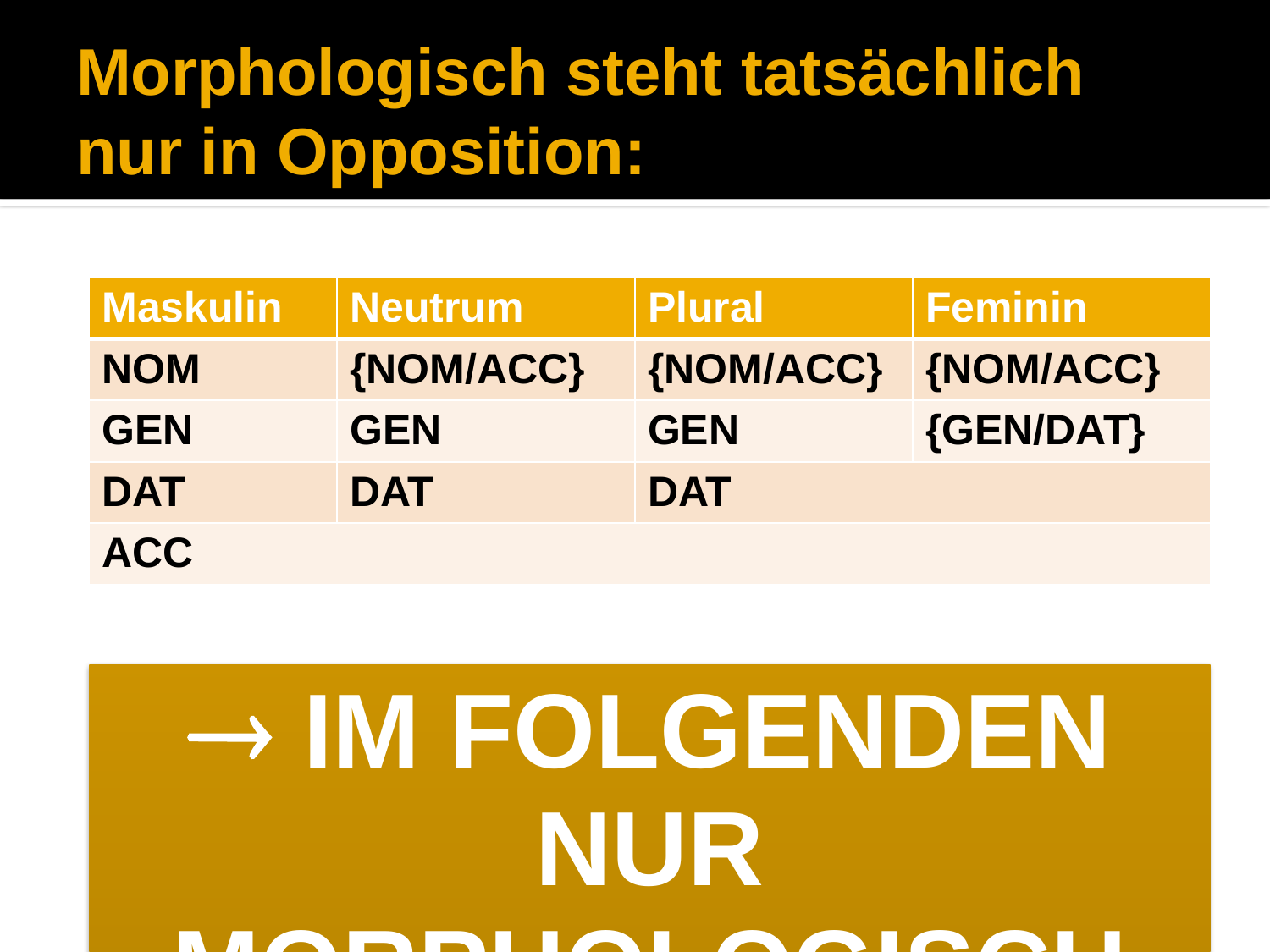

# Morphologisch steht tatsächlich nur in Opposition:
| Maskulin | Neutrum | Plural | Feminin |
| --- | --- | --- | --- |
| NOM | {NOM/ACC} | {NOM/ACC} | {NOM/ACC} |
| GEN | GEN | GEN | {GEN/DAT} |
| DAT | DAT | DAT |  |
| ACC |  |  |  |